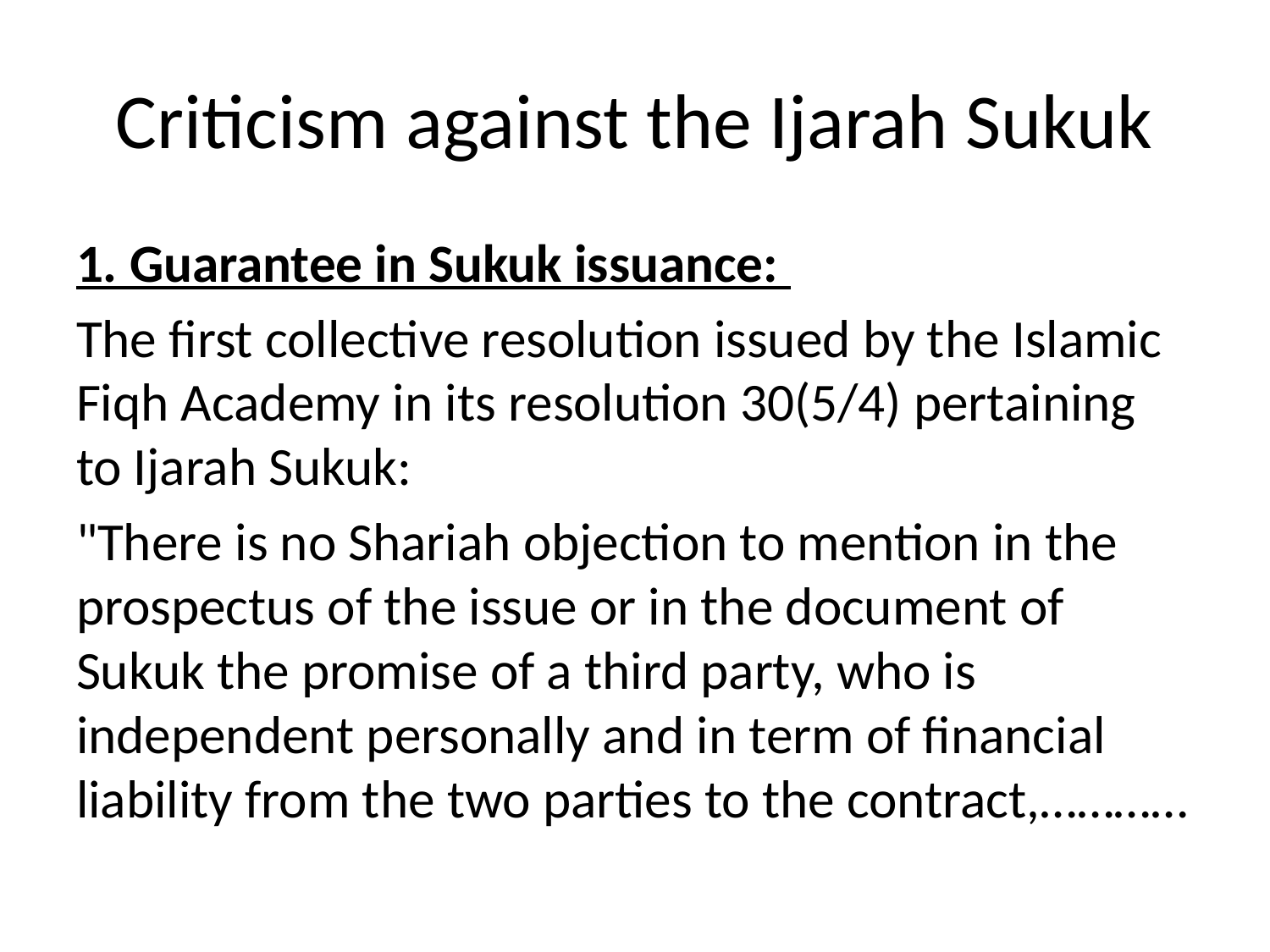

# Criticism against the Ijarah Sukuk
1. Guarantee in Sukuk issuance:
The first collective resolution issued by the Islamic Fiqh Academy in its resolution 30(5/4) pertaining to Ijarah Sukuk:
"There is no Shariah objection to mention in the prospectus of the issue or in the document of Sukuk the promise of a third party, who is independent personally and in term of financial liability from the two parties to the contract,…………